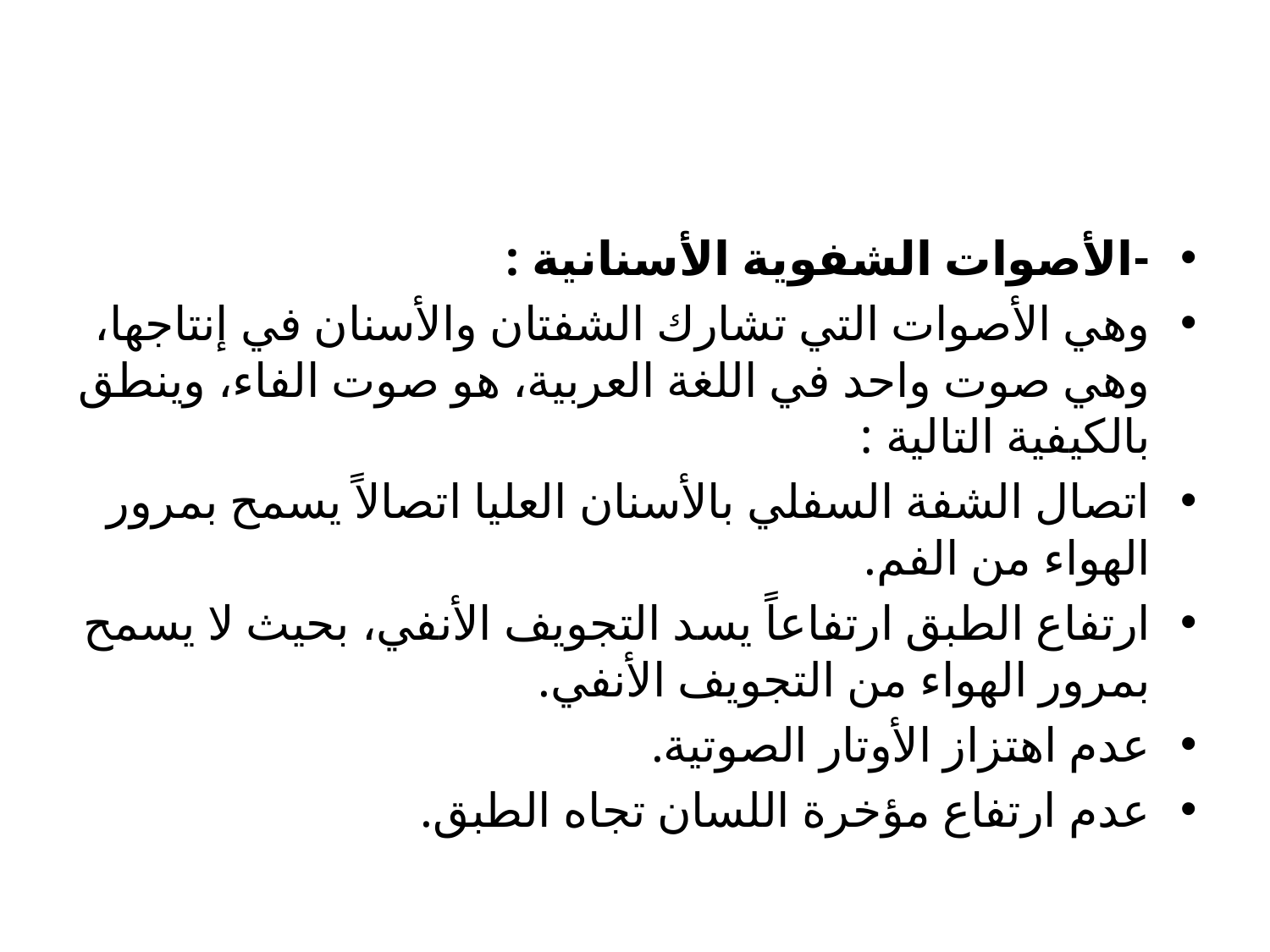

#
-الأصوات الشفوية الأسنانية :
	وهي الأصوات التي تشارك الشفتان والأسنان في إنتاجها، وهي صوت واحد في اللغة العربية، هو صوت الفاء، وينطق بالكيفية التالية :
اتصال الشفة السفلي بالأسنان العليا اتصالاً يسمح بمرور الهواء من الفم.
ارتفاع الطبق ارتفاعاً يسد التجويف الأنفي، بحيث لا يسمح بمرور الهواء من التجويف الأنفي.
عدم اهتزاز الأوتار الصوتية.
عدم ارتفاع مؤخرة اللسان تجاه الطبق.